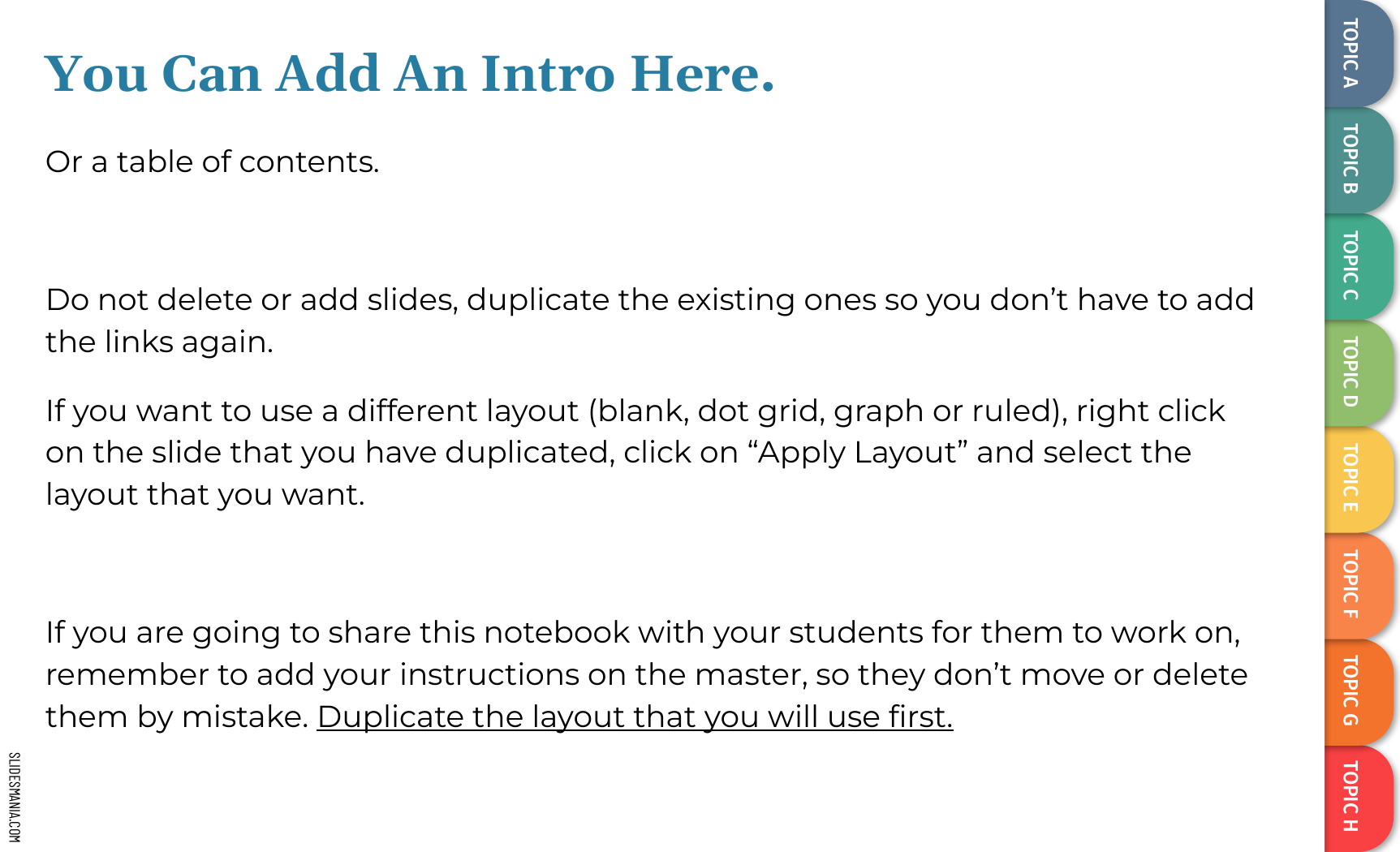

# You Can Add An Intro Here.
Or a table of contents.

Do not delete or add slides, duplicate the existing ones so you don’t have to add the links again.
If you want to use a different layout (blank, dot grid, graph or ruled), right click on the slide that you have duplicated, click on “Apply Layout” and select the layout that you want.

If you are going to share this notebook with your students for them to work on, remember to add your instructions on the master, so they don’t move or delete them by mistake. Duplicate the layout that you will use first.